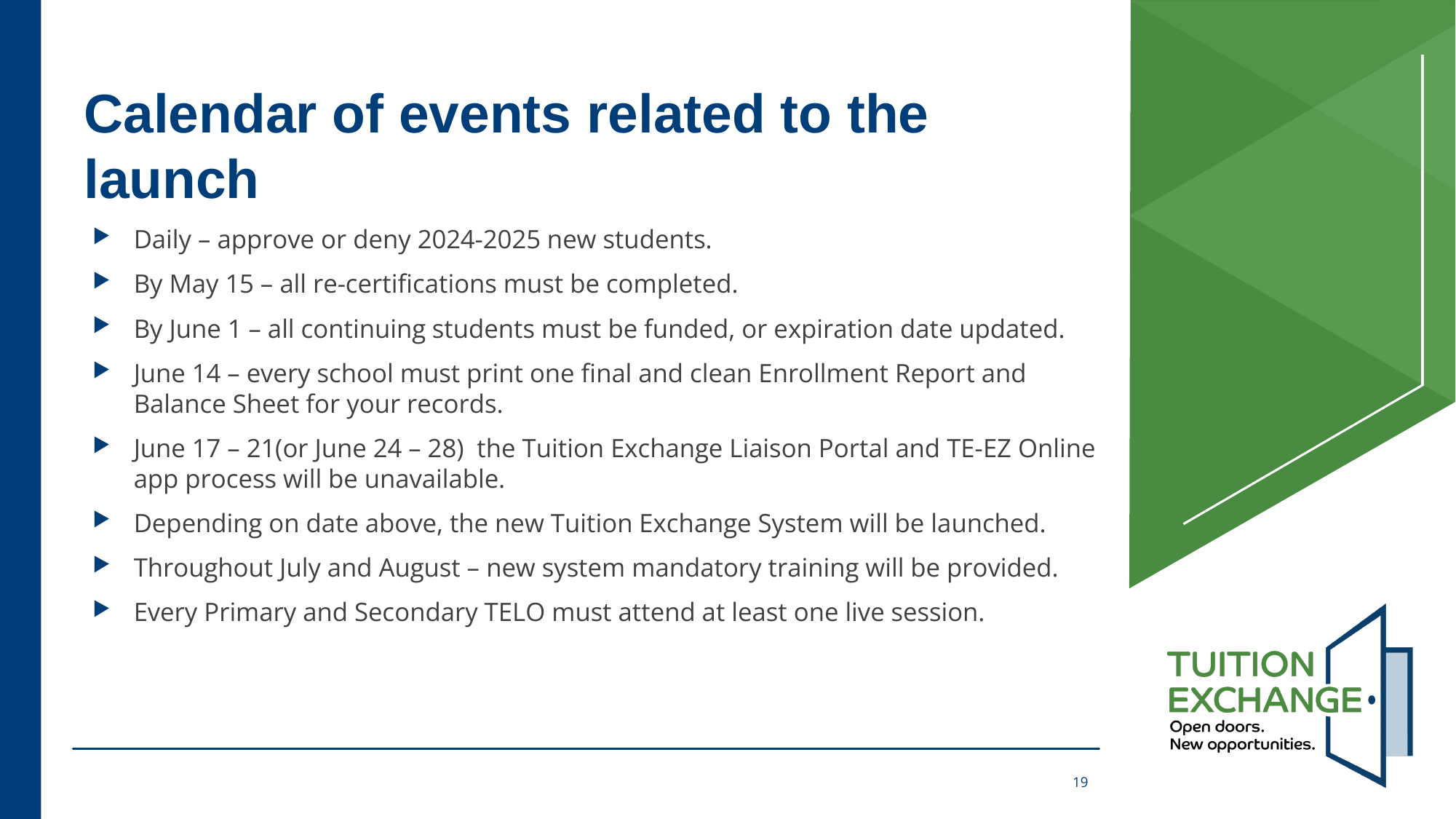

# Calendar of events related to the launch
Daily – approve or deny 2024-2025 new students.
By May 15 – all re-certifications must be completed.
By June 1 – all continuing students must be funded, or expiration date updated.
June 14 – every school must print one final and clean Enrollment Report and Balance Sheet for your records.
June 17 – 21(or June 24 – 28)  the Tuition Exchange Liaison Portal and TE-EZ Online app process will be unavailable.
Depending on date above, the new Tuition Exchange System will be launched.
Throughout July and August – new system mandatory training will be provided.
Every Primary and Secondary TELO must attend at least one live session.

19